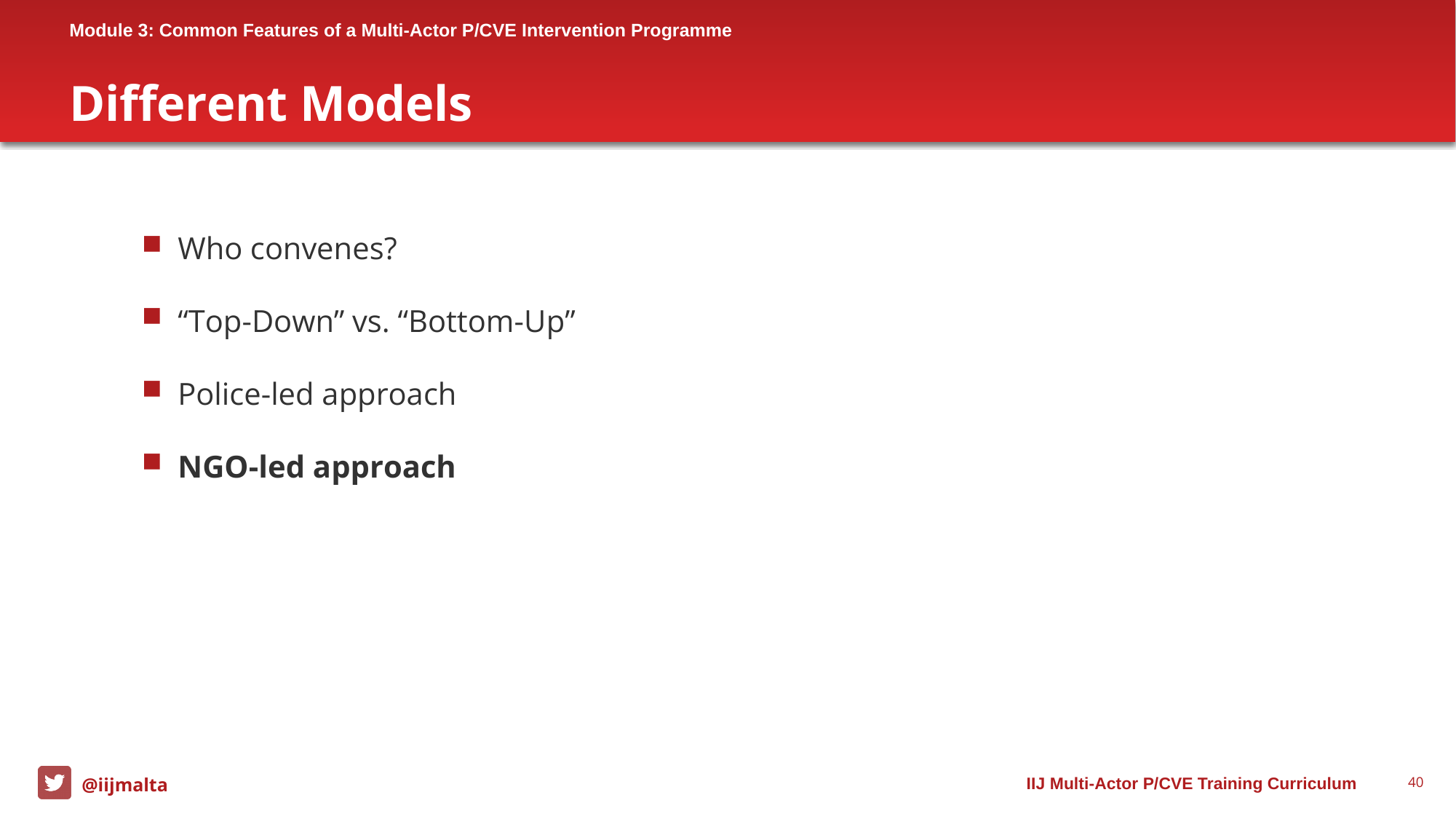

Module 3: Common Features of a Multi-Actor P/CVE Intervention Programme

# Different Models
Who convenes?
“Top-Down” vs. “Bottom-Up”
Police-led approach
NGO-led approach
IIJ Multi-Actor P/CVE Training Curriculum
40